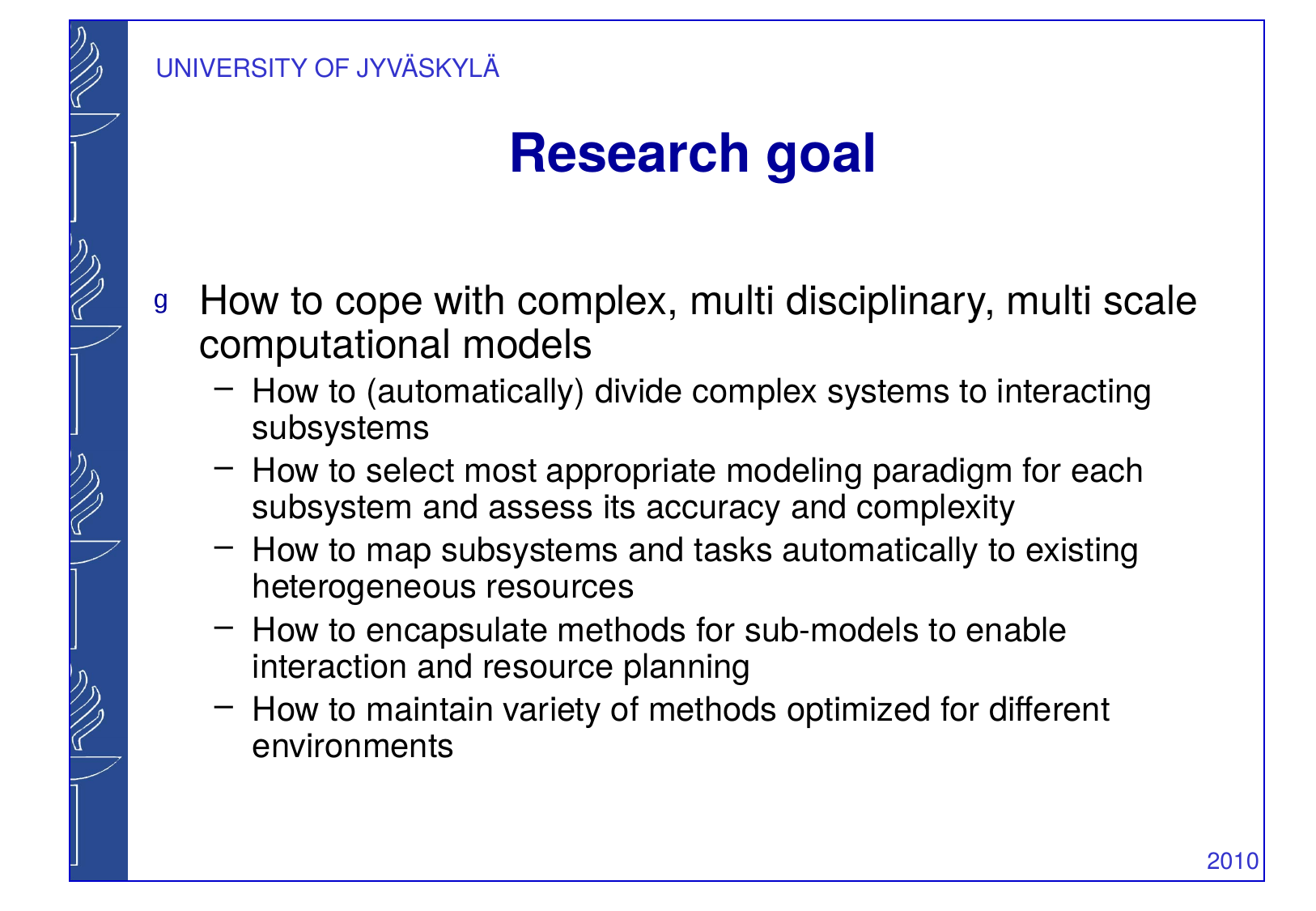

# Research goal
How to cope with complex, multi disciplinary, multi scale computational models
How to (automatically) divide complex systems to interacting subsystems
How to select most appropriate modeling paradigm for each subsystem and assess its accuracy and complexity
How to map subsystems and tasks automatically to existing heterogeneous resources
How to encapsulate methods for sub-models to enable interaction and resource planning
How to maintain variety of methods optimized for different environments
			  	                                                                                     2010